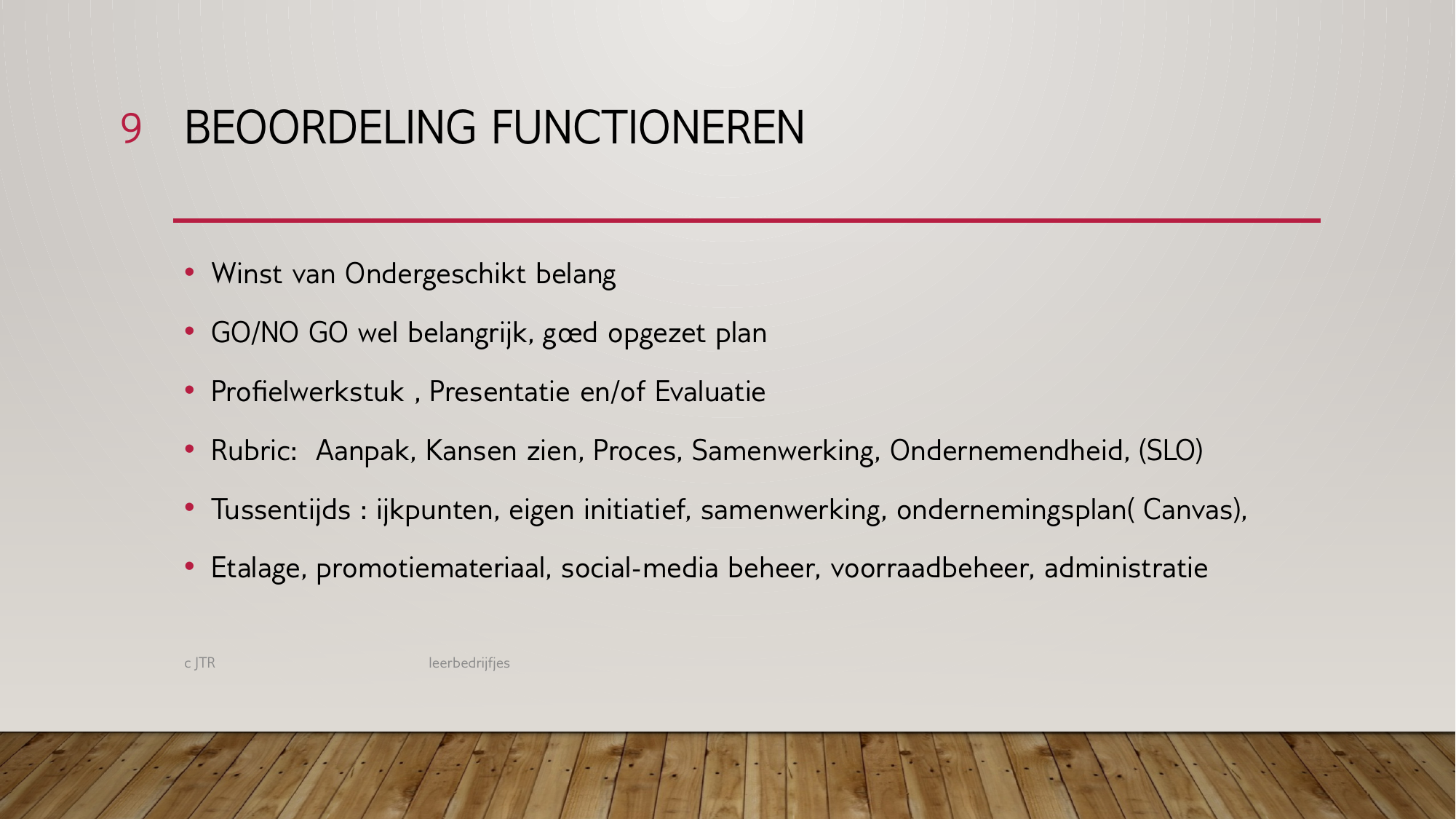

9
# Beoordeling Functioneren
Winst van Ondergeschikt belang
GO/NO GO wel belangrijk, goed opgezet plan
Profielwerkstuk , Presentatie en/of Evaluatie
Rubric:  Aanpak, Kansen zien, Proces, Samenwerking, Ondernemendheid, (SLO)
Tussentijds : ijkpunten, eigen initiatief, samenwerking, ondernemingsplan( Canvas),
Etalage, promotiemateriaal, social-media beheer, voorraadbeheer, administratie
c JTR                                               leerbedrijfjes